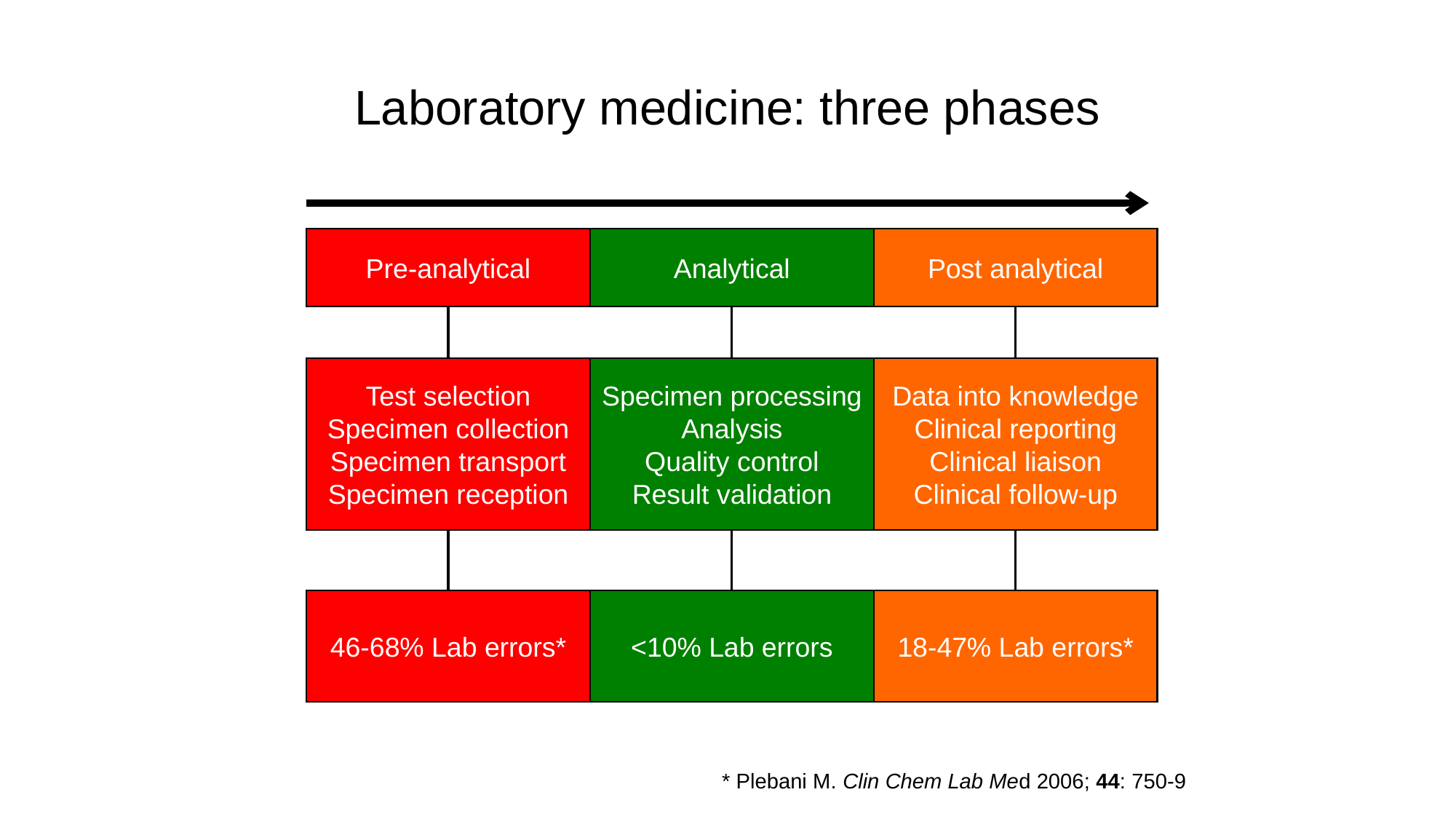

# Laboratory medicine: three phases
Pre-analytical
Analytical
Post analytical
Test selection
Specimen collection
Specimen transport
Specimen reception
Specimen processing
Analysis
Quality control
Result validation
Data into knowledge
Clinical reporting
Clinical liaison
Clinical follow-up
46-68% Lab errors*
<10% Lab errors
18-47% Lab errors*
* Plebani M. Clin Chem Lab Med 2006; 44: 750-9